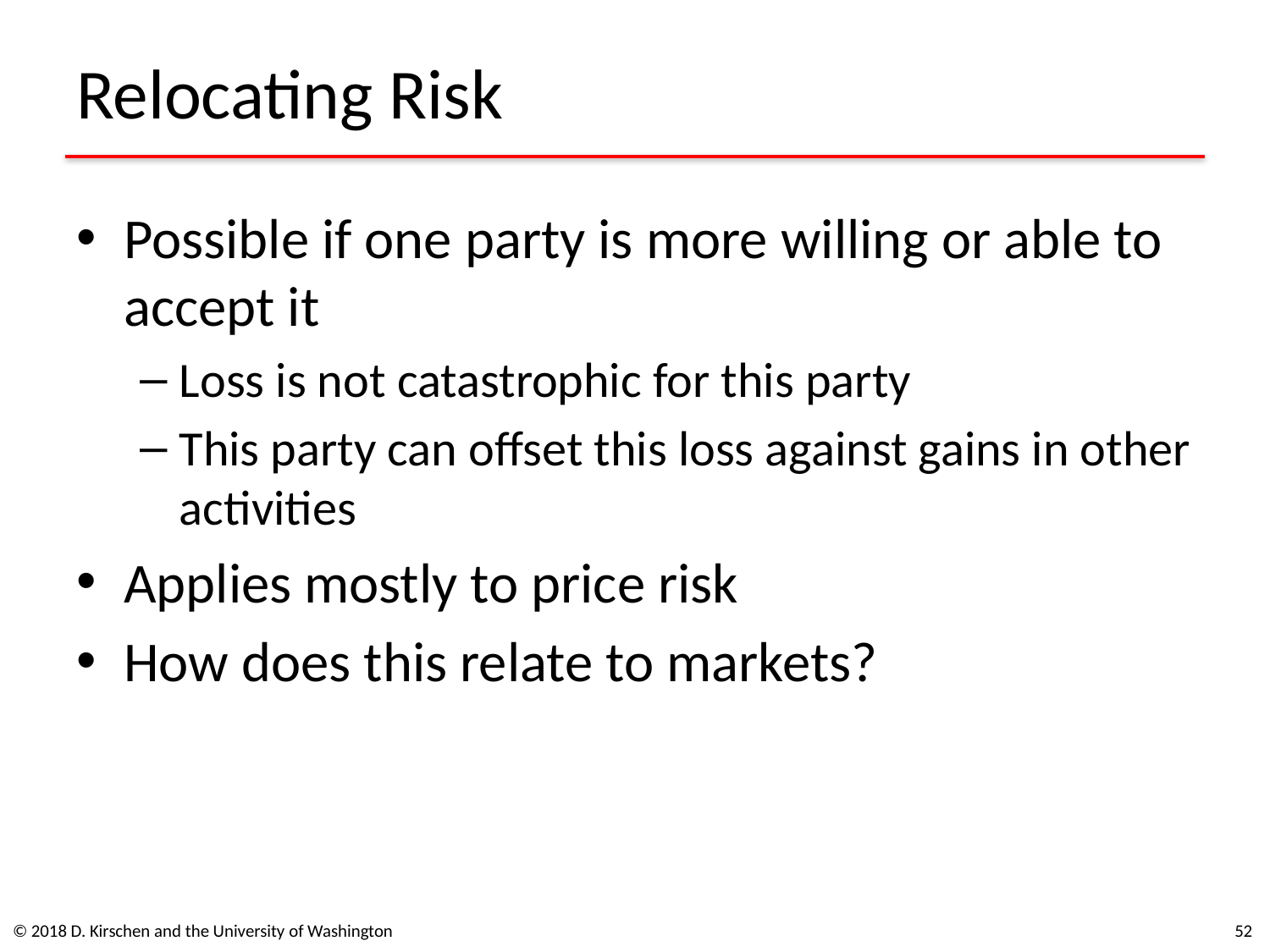

# Relocating Risk
Possible if one party is more willing or able to accept it
Loss is not catastrophic for this party
This party can offset this loss against gains in other activities
Applies mostly to price risk
How does this relate to markets?
© 2018 D. Kirschen and the University of Washington
52